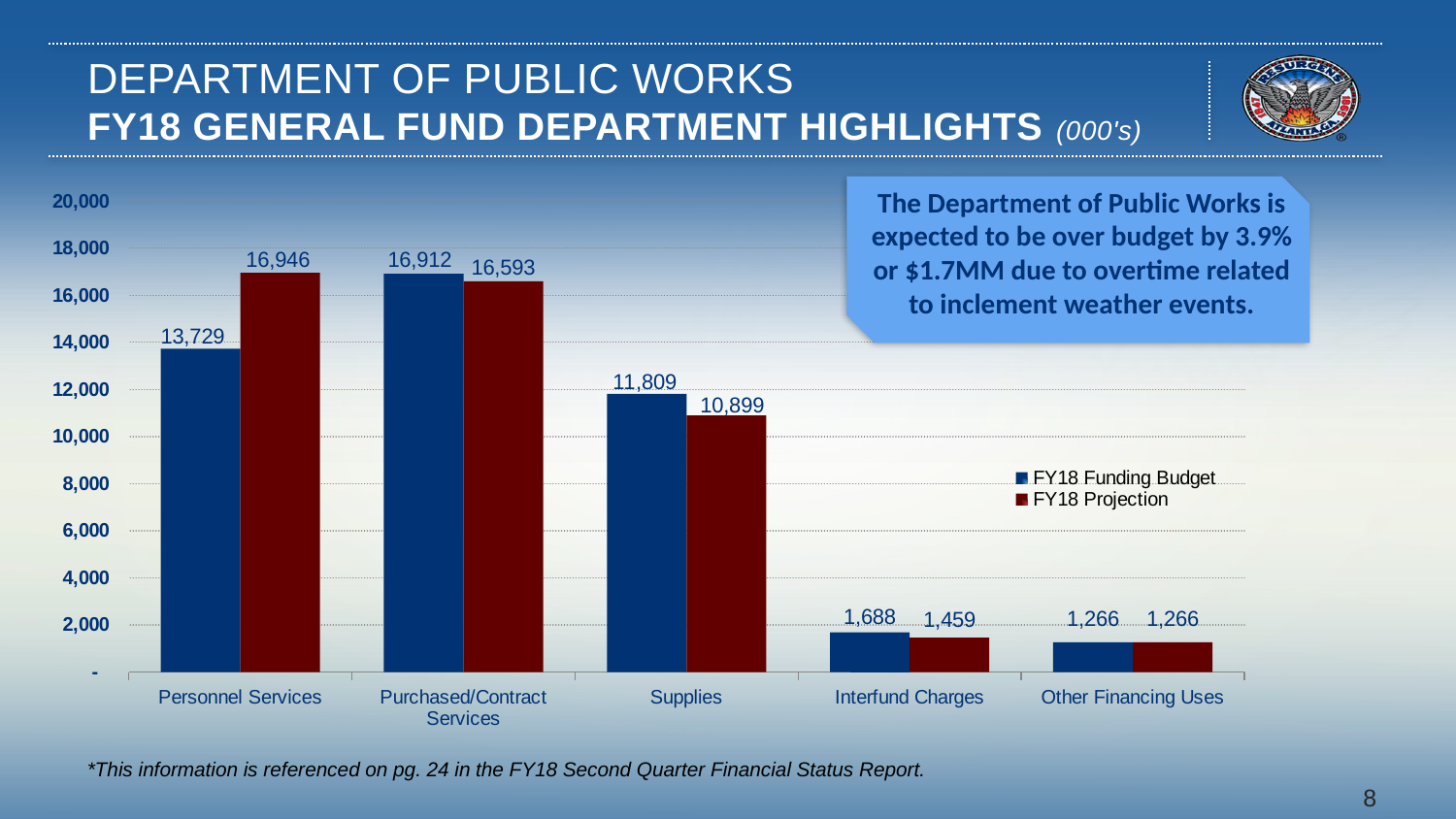

# Department of Public Works FY18 GENERAL FUND DEPARTMENT HIGHLIGHTS (000's)

The Department of Public Works is expected to be over budget by 3.9% or $1.7MM due to overtime related to inclement weather events.

### Chart

| Category | FY18 Funding Budget | FY18 Projection  |
|---|---|---|
| Personnel Services | 13729.0 | 16946.0 |
| Purchased/Contract Services | 16912.0 | 16593.0 |
| Supplies | 11809.0 | 10899.0 |
| Interfund Charges | 1688.0 | 1459.0 |
| Other Financing Uses | 1266.0 | 1266.0 |
*This information is referenced on pg. 24 in the FY18 Second Quarter Financial Status Report.
8